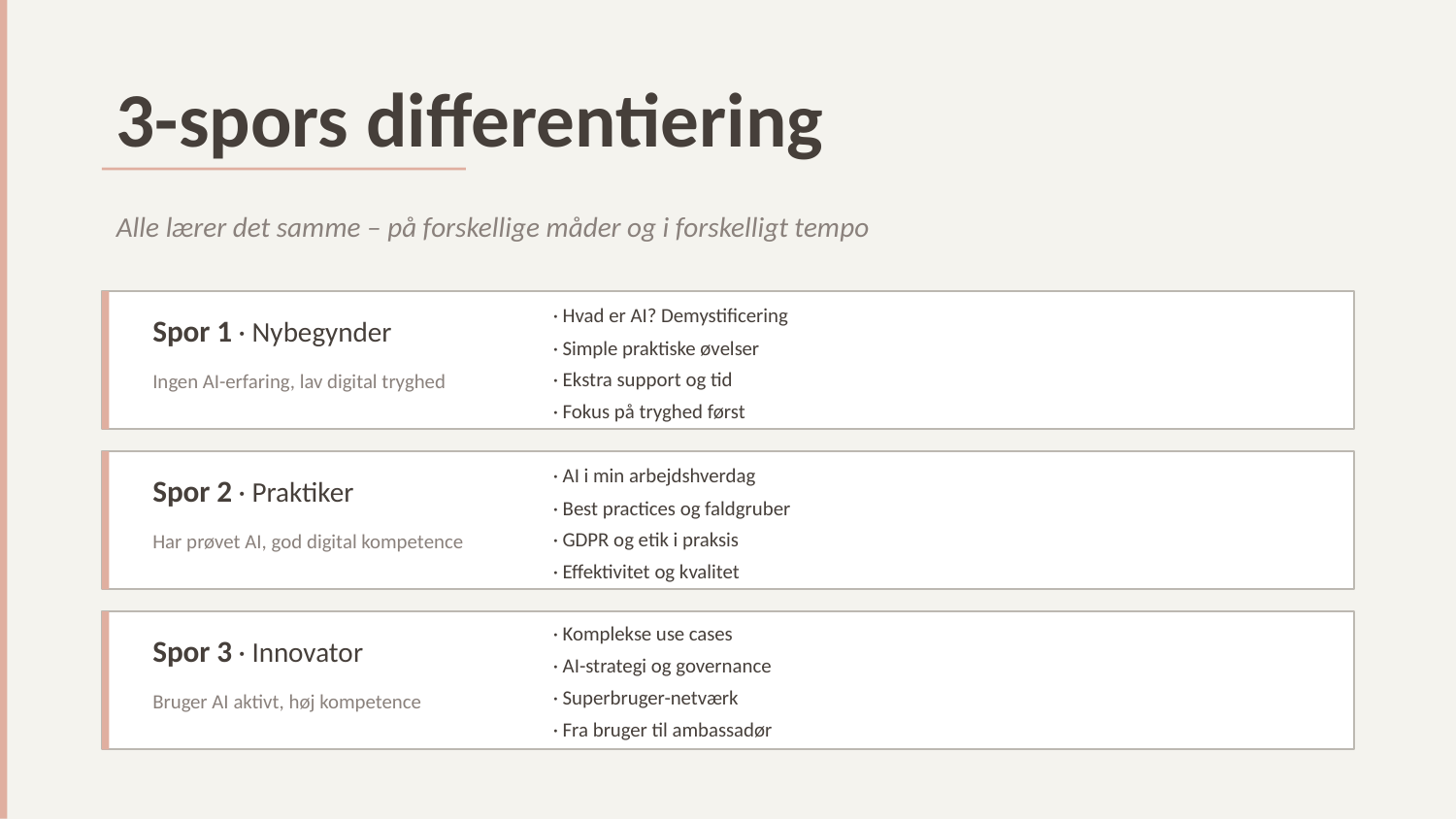

3-spors differentiering

Alle lærer det samme – på forskellige måder og i forskelligt tempo

· Hvad er AI? Demystificering
Spor 1 · Nybegynder
· Simple praktiske øvelser
Ingen AI-erfaring, lav digital tryghed
· Ekstra support og tid
· Fokus på tryghed først

· AI i min arbejdshverdag
Spor 2 · Praktiker
· Best practices og faldgruber
Har prøvet AI, god digital kompetence
· GDPR og etik i praksis
· Effektivitet og kvalitet

· Komplekse use cases
Spor 3 · Innovator
· AI-strategi og governance
Bruger AI aktivt, høj kompetence
· Superbruger-netværk
· Fra bruger til ambassadør